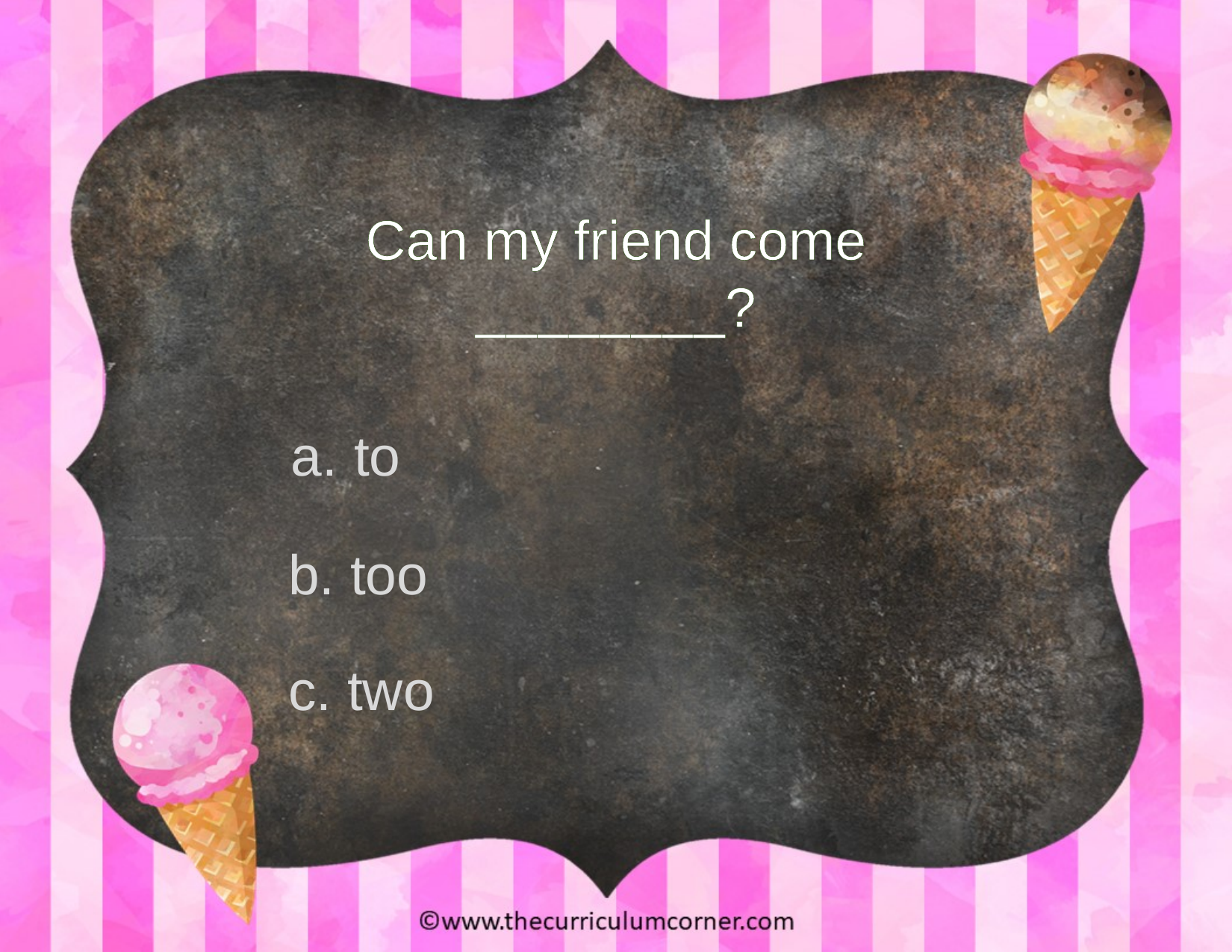

Can my friend come ________?
to
b. too
c. two